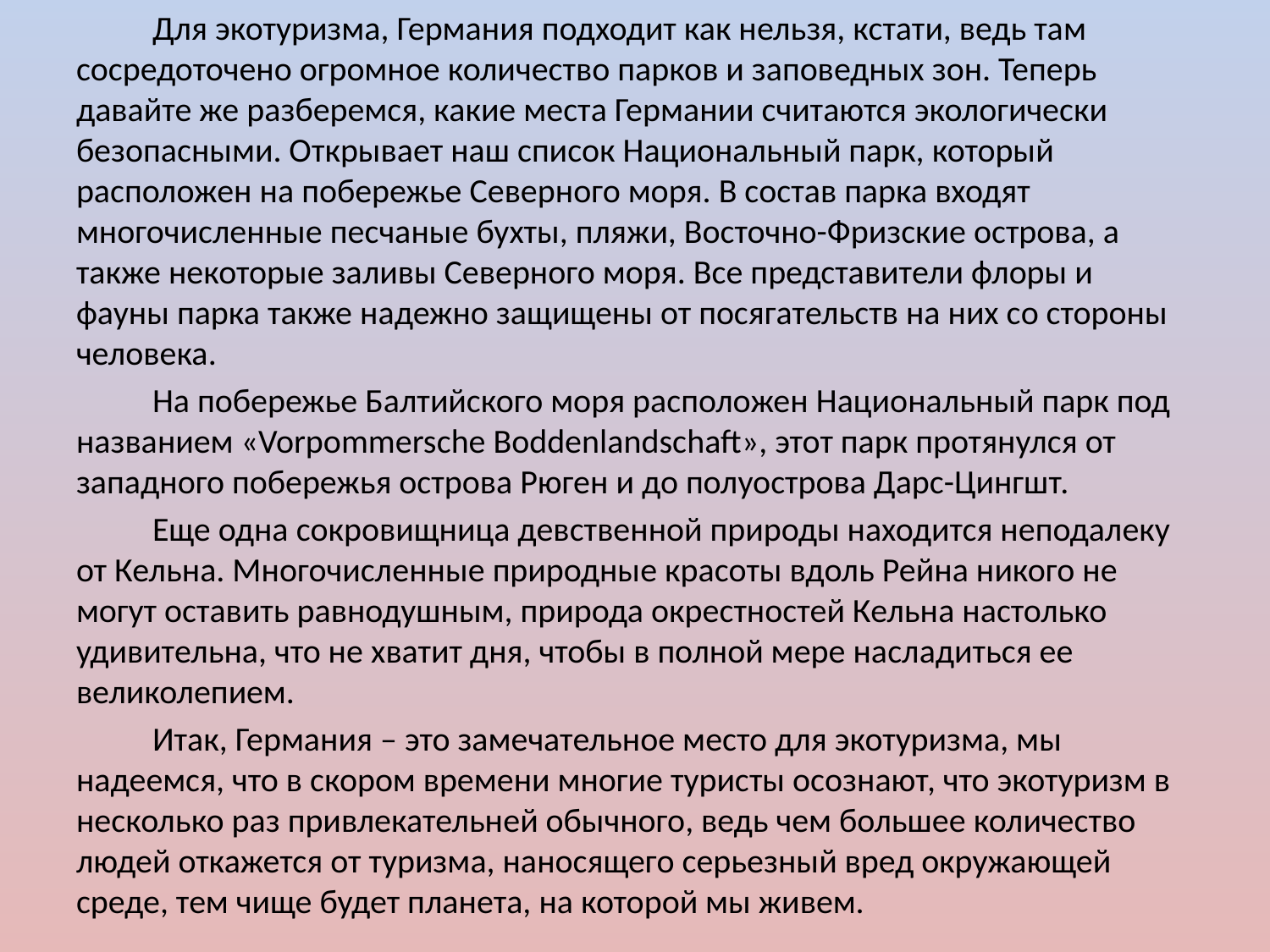

Для экотуризма, Германия подходит как нельзя, кстати, ведь там сосредоточено огромное количество парков и заповедных зон. Теперь давайте же разберемся, какие места Германии считаются экологически безопасными. Открывает наш список Национальный парк, который расположен на побережье Северного моря. В состав парка входят многочисленные песчаные бухты, пляжи, Восточно-Фризские острова, а также некоторые заливы Северного моря. Все представители флоры и фауны парка также надежно защищены от посягательств на них со стороны человека.
	На побережье Балтийского моря расположен Национальный парк под названием «Vorpommersche Boddenlandschaft», этот парк протянулся от западного побережья острова Рюген и до полуострова Дарс-Цингшт.
	Еще одна сокровищница девственной природы находится неподалеку от Кельна. Многочисленные природные красоты вдоль Рейна никого не могут оставить равнодушным, природа окрестностей Кельна настолько удивительна, что не хватит дня, чтобы в полной мере насладиться ее великолепием.
	Итак, Германия – это замечательное место для экотуризма, мы надеемся, что в скором времени многие туристы осознают, что экотуризм в несколько раз привлекательней обычного, ведь чем большее количество людей откажется от туризма, наносящего серьезный вред окружающей среде, тем чище будет планета, на которой мы живем.